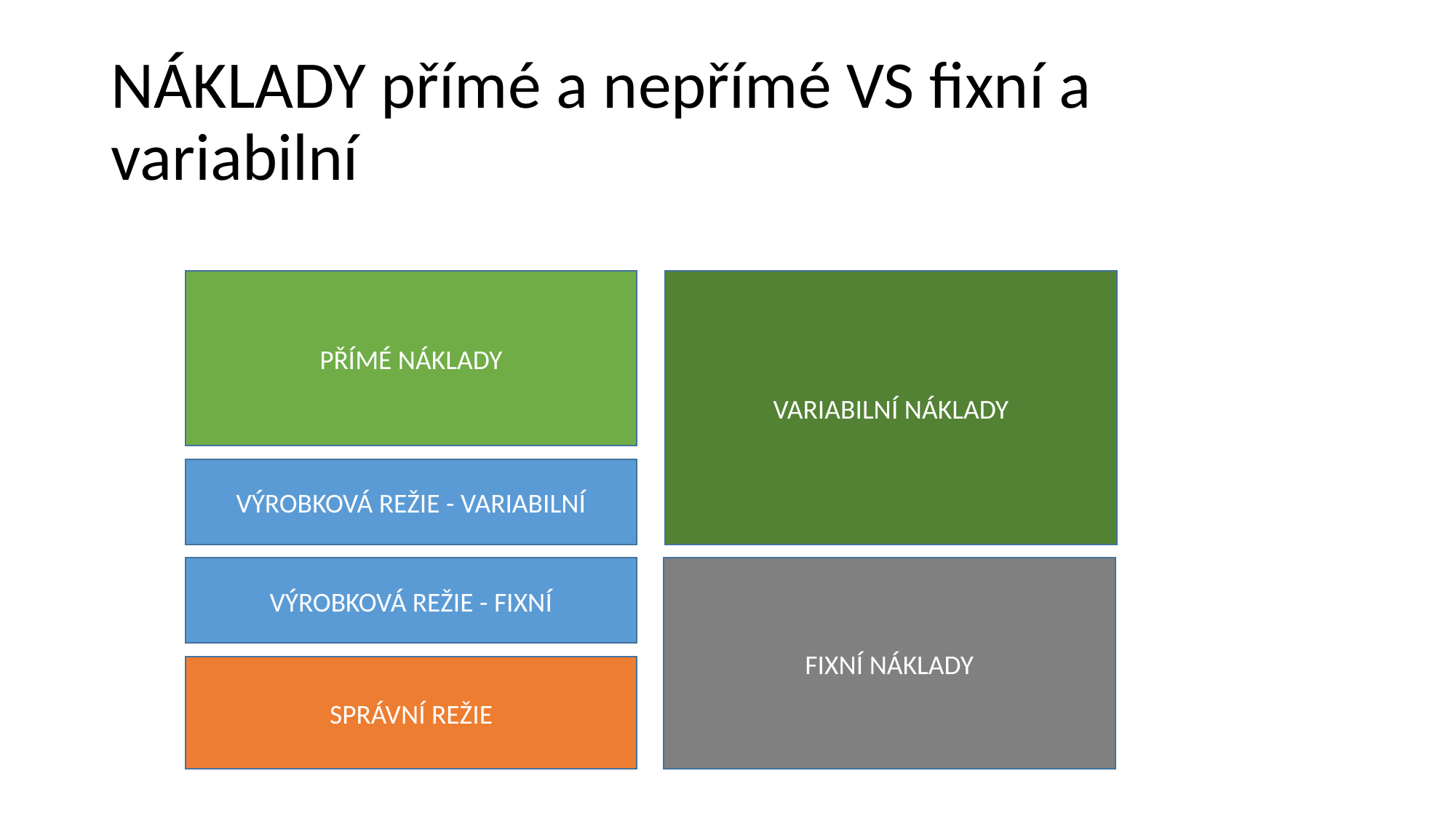

# NÁKLADY přímé a nepřímé VS fixní a variabilní
VARIABILNÍ NÁKLADY
PŘÍMÉ NÁKLADY
VÝROBKOVÁ REŽIE - VARIABILNÍ
VÝROBKOVÁ REŽIE - FIXNÍ
FIXNÍ NÁKLADY
SPRÁVNÍ REŽIE